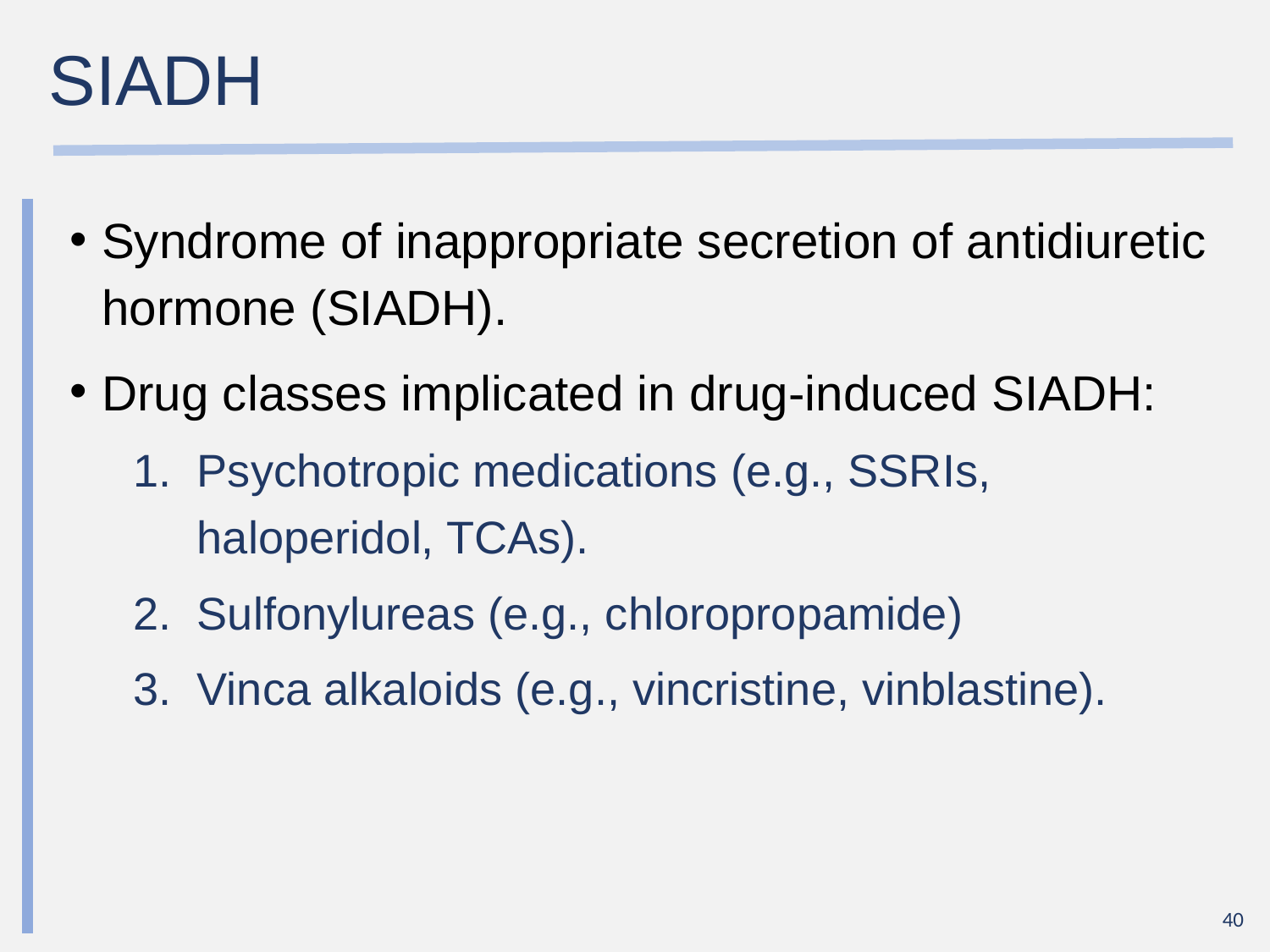

# SIADH
Syndrome of inappropriate secretion of antidiuretic hormone (SIADH).
Drug classes implicated in drug-induced SIADH:
Psychotropic medications (e.g., SSRIs, haloperidol, TCAs).
Sulfonylureas (e.g., chloropropamide)
Vinca alkaloids (e.g., vincristine, vinblastine).

40